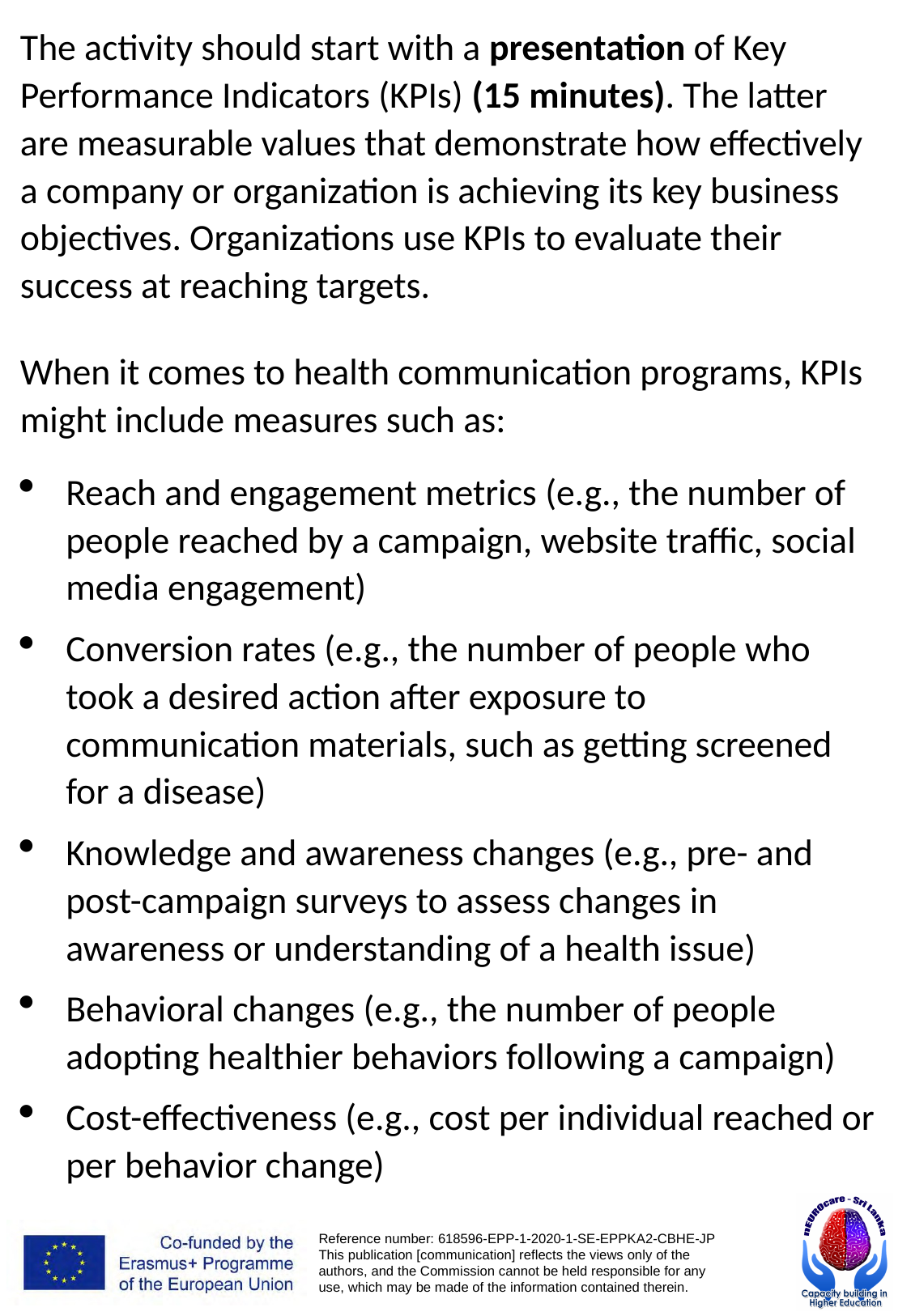

The activity should start with a presentation of Key Performance Indicators (KPIs) (15 minutes). The latter are measurable values that demonstrate how effectively a company or organization is achieving its key business objectives. Organizations use KPIs to evaluate their success at reaching targets.
When it comes to health communication programs, KPIs might include measures such as:
Reach and engagement metrics (e.g., the number of people reached by a campaign, website traffic, social media engagement)
Conversion rates (e.g., the number of people who took a desired action after exposure to communication materials, such as getting screened for a disease)
Knowledge and awareness changes (e.g., pre- and post-campaign surveys to assess changes in awareness or understanding of a health issue)
Behavioral changes (e.g., the number of people adopting healthier behaviors following a campaign)
Cost-effectiveness (e.g., cost per individual reached or per behavior change)
# Activity 1